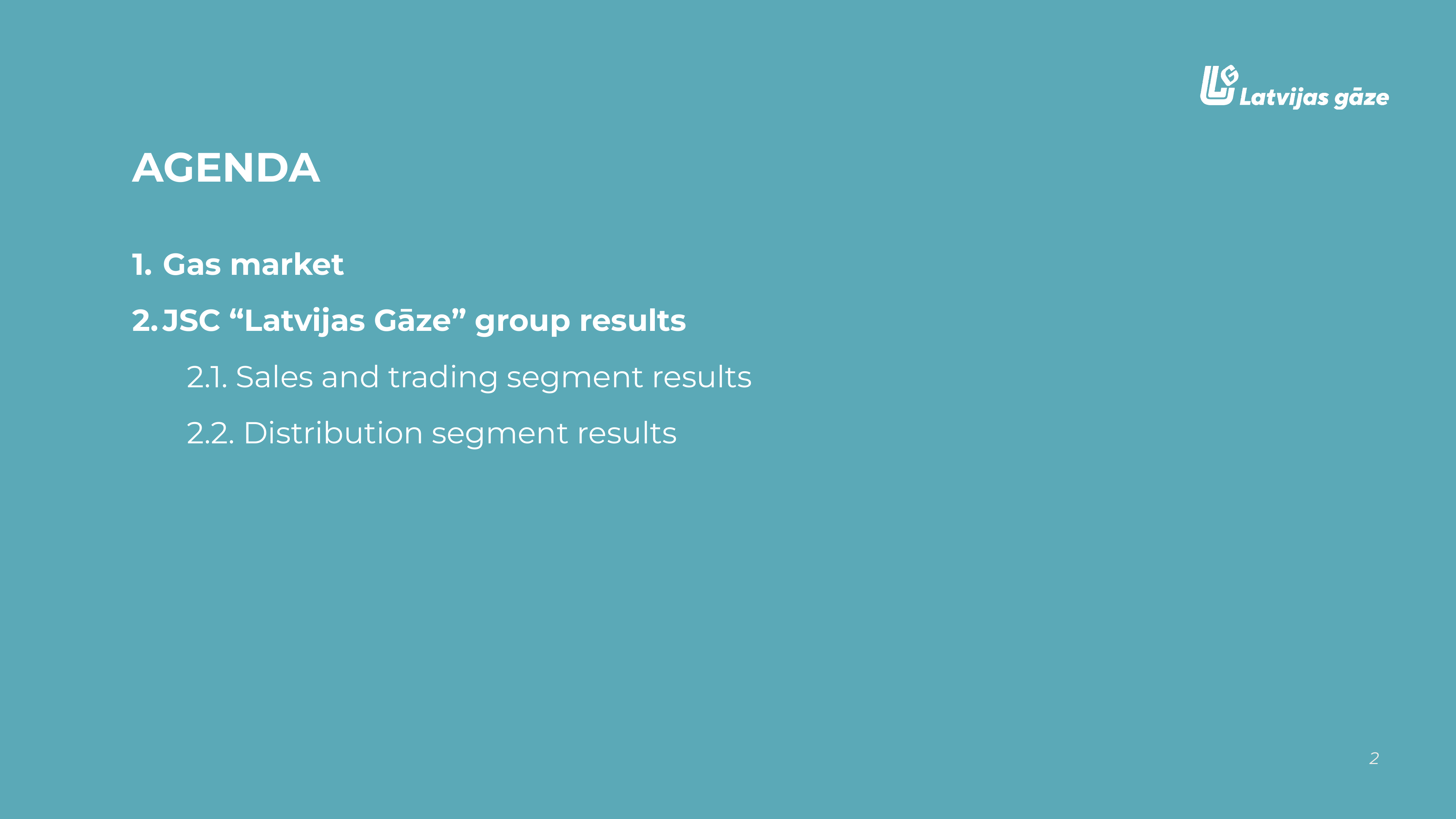

AGENDA
Gas market
JSC “Latvijas Gāze” group results
	2.1. Sales and trading segment results
	2.2. Distribution segment results
2